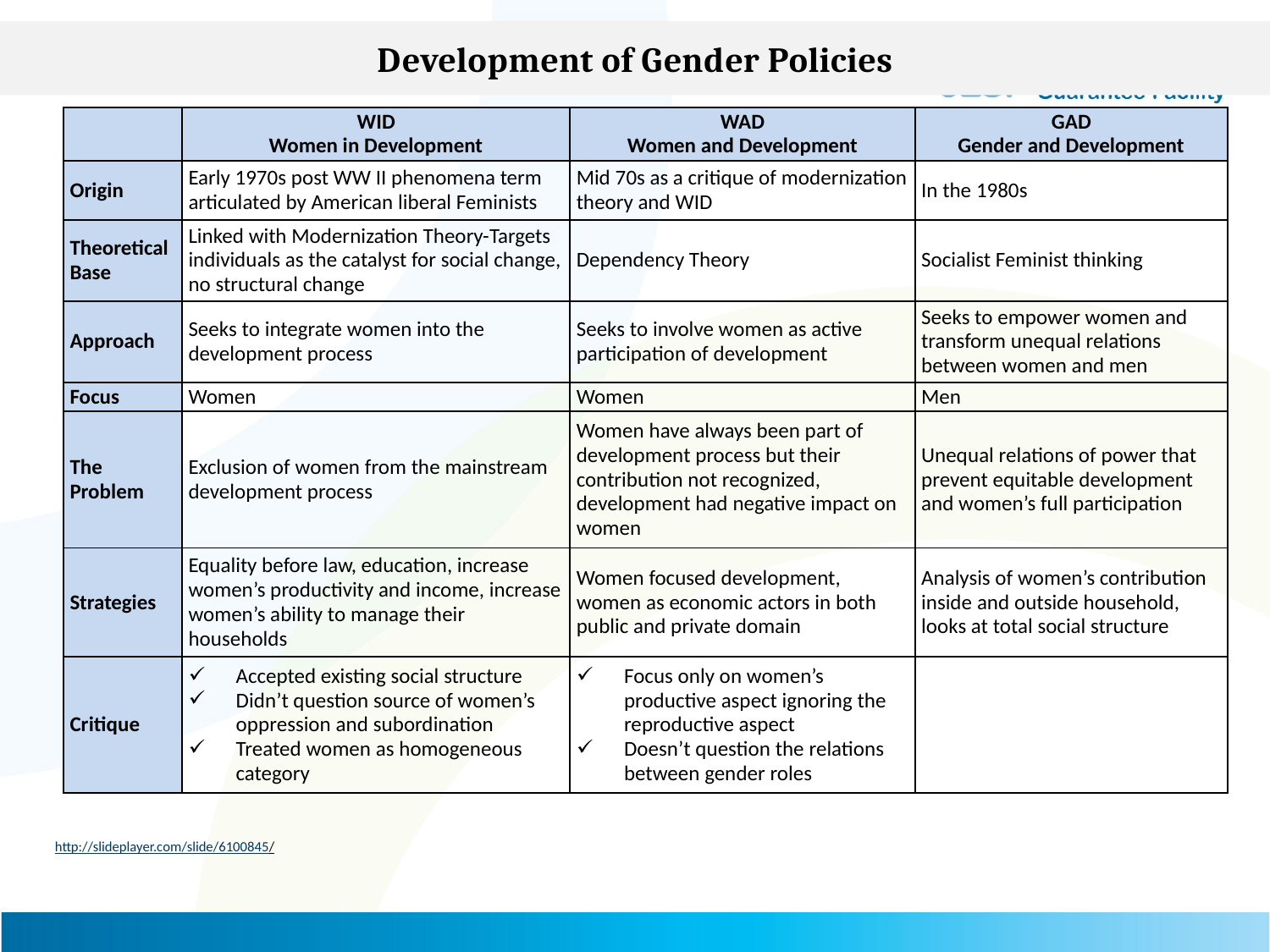

Development of Gender Policies
|  | WID Women in Development | WAD Women and Development | GAD Gender and Development |
| --- | --- | --- | --- |
| Origin | Early 1970s post WW II phenomena term articulated by American liberal Feminists | Mid 70s as a critique of modernization theory and WID | In the 1980s |
| Theoretical Base | Linked with Modernization Theory-Targets individuals as the catalyst for social change, no structural change | Dependency Theory | Socialist Feminist thinking |
| Approach | Seeks to integrate women into the development process | Seeks to involve women as active participation of development | Seeks to empower women and transform unequal relations between women and men |
| Focus | Women | Women | Men |
| The Problem | Exclusion of women from the mainstream development process | Women have always been part of development process but their contribution not recognized, development had negative impact on women | Unequal relations of power that prevent equitable development and women’s full participation |
| Strategies | Equality before law, education, increase women’s productivity and income, increase women’s ability to manage their households | Women focused development, women as economic actors in both public and private domain | Analysis of women’s contribution inside and outside household, looks at total social structure |
| Critique | Accepted existing social structure Didn’t question source of women’s oppression and subordination Treated women as homogeneous category | Focus only on women’s productive aspect ignoring the reproductive aspect Doesn’t question the relations between gender roles |  |

http://slideplayer.com/slide/6100845/